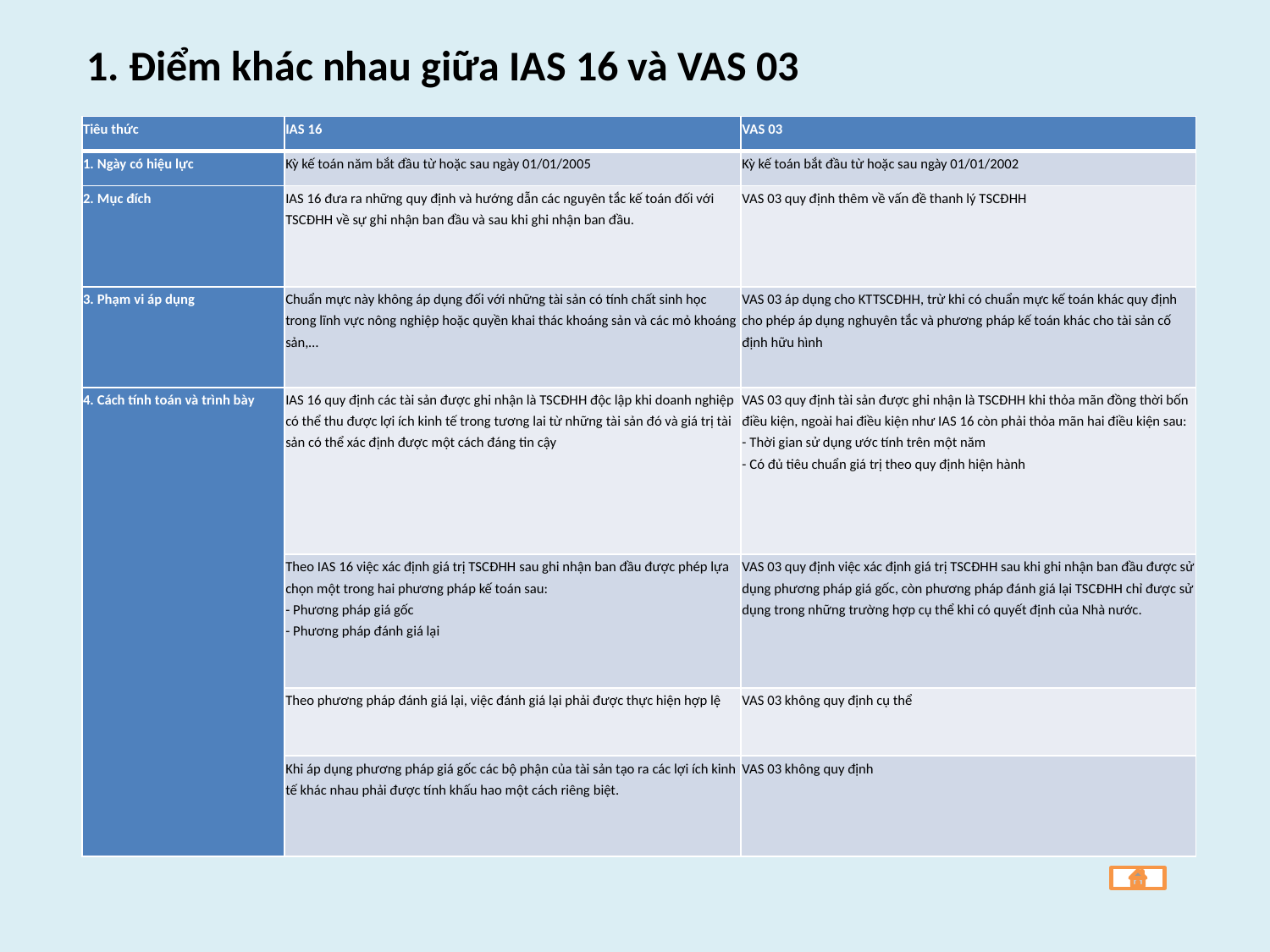

# 1. Điểm khác nhau giữa IAS 16 và VAS 03
| Tiêu thức | IAS 16 | VAS 03 |
| --- | --- | --- |
| 1. Ngày có hiệu lực | Kỳ kế toán năm bắt đầu từ hoặc sau ngày 01/01/2005 | Kỳ kế toán bắt đầu từ hoặc sau ngày 01/01/2002 |
| 2. Mục đích | IAS 16 đưa ra những quy định và hướng dẫn các nguyên tắc kế toán đối với TSCĐHH về sự ghi nhận ban đầu và sau khi ghi nhận ban đầu. | VAS 03 quy định thêm về vấn đề thanh lý TSCĐHH |
| 3. Phạm vi áp dụng | Chuẩn mực này không áp dụng đối với những tài sản có tính chất sinh học trong lĩnh vực nông nghiệp hoặc quyền khai thác khoáng sản và các mỏ khoáng sản,… | VAS 03 áp dụng cho KTTSCĐHH, trừ khi có chuẩn mực kế toán khác quy định cho phép áp dụng nghuyên tắc và phương pháp kế toán khác cho tài sản cố định hữu hình |
| 4. Cách tính toán và trình bày | IAS 16 quy định các tài sản được ghi nhận là TSCĐHH độc lập khi doanh nghiệp có thể thu được lợi ích kinh tế trong tương lai từ những tài sản đó và giá trị tài sản có thể xác định được một cách đáng tin cậy | VAS 03 quy định tài sản được ghi nhận là TSCĐHH khi thỏa mãn đồng thời bốn điều kiện, ngoài hai điều kiện như IAS 16 còn phải thỏa mãn hai điều kiện sau: - Thời gian sử dụng ước tính trên một năm - Có đủ tiêu chuẩn giá trị theo quy định hiện hành |
|  | Theo IAS 16 việc xác định giá trị TSCĐHH sau ghi nhận ban đầu được phép lựa chọn một trong hai phương pháp kế toán sau: - Phương pháp giá gốc - Phương pháp đánh giá lại | VAS 03 quy định việc xác định giá trị TSCĐHH sau khi ghi nhận ban đầu được sử dụng phương pháp giá gốc, còn phương pháp đánh giá lại TSCĐHH chỉ được sử dụng trong những trường hợp cụ thể khi có quyết định của Nhà nước. |
|  | Theo phương pháp đánh giá lại, việc đánh giá lại phải được thực hiện hợp lệ | VAS 03 không quy định cụ thể |
|  | Khi áp dụng phương pháp giá gốc các bộ phận của tài sản tạo ra các lợi ích kinh tế khác nhau phải được tính khấu hao một cách riêng biệt. | VAS 03 không quy định |